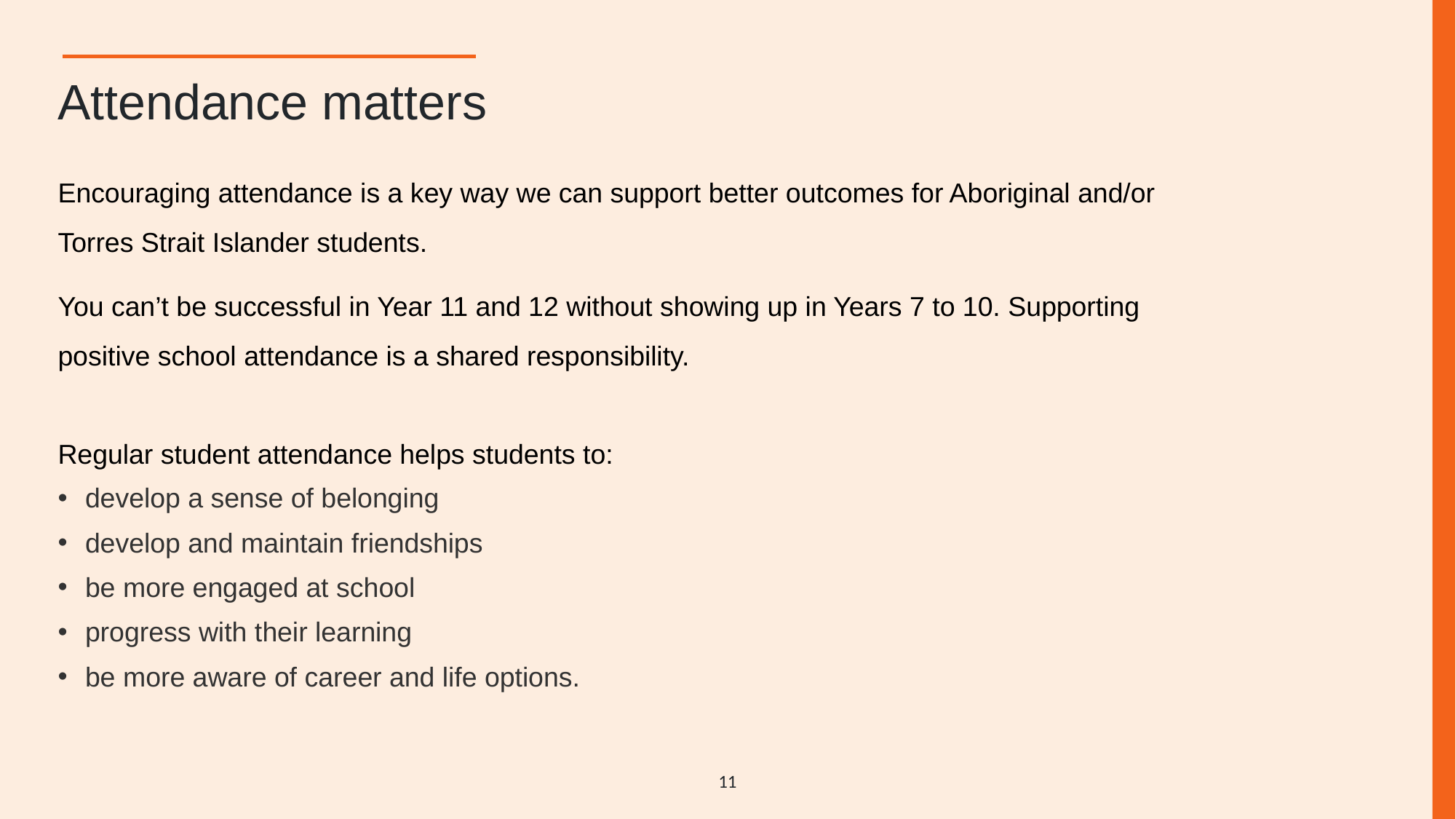

Attendance matters
Encouraging attendance is a key way we can support better outcomes for Aboriginal and/or Torres Strait Islander students.
You can’t be successful in Year 11 and 12 without showing up in Years 7 to 10. Supporting positive school attendance is a shared responsibility.
Regular student attendance helps students to:
develop a sense of belonging
develop and maintain friendships
be more engaged at school
progress with their learning
be more aware of career and life options.

11